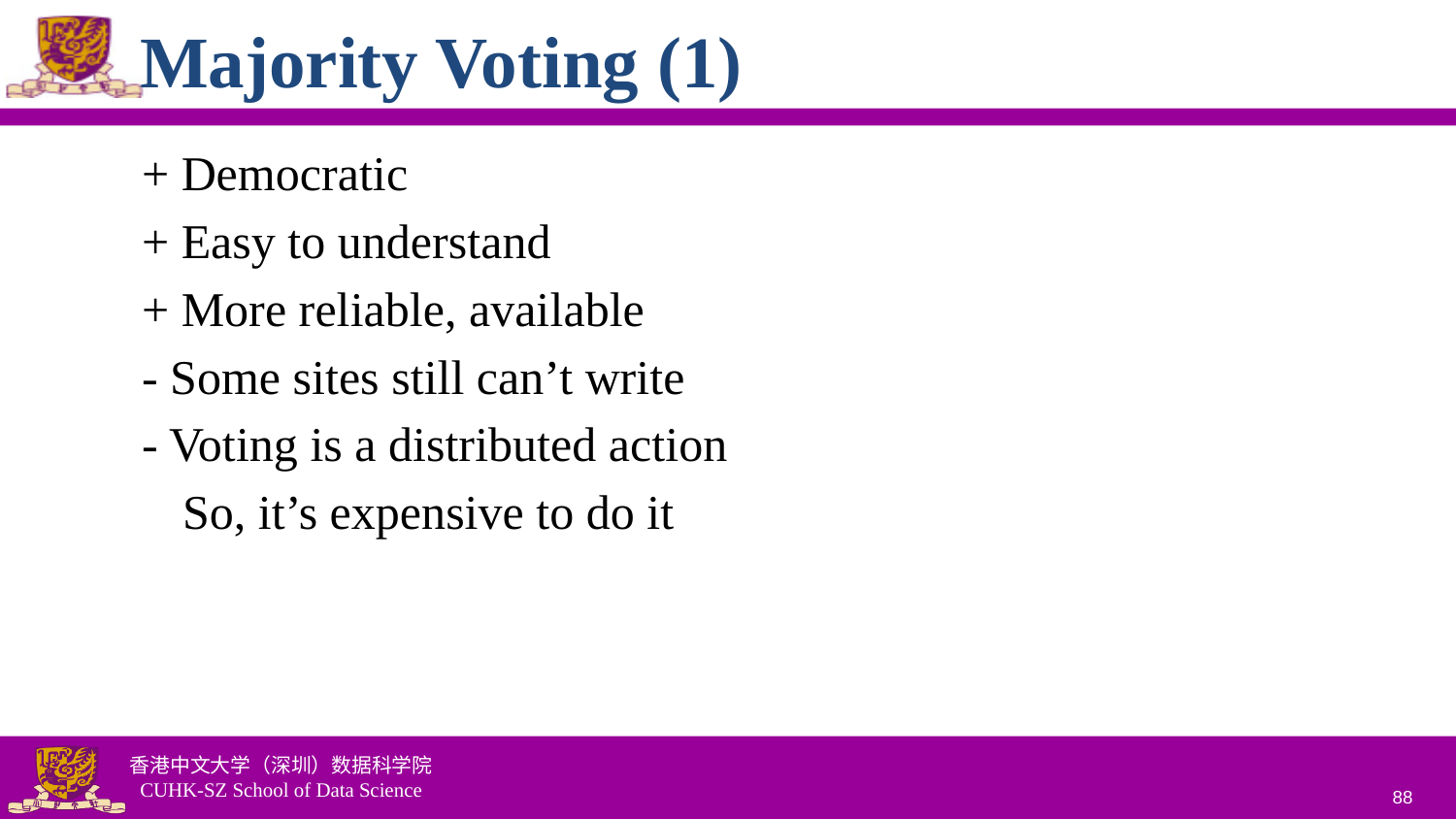

# Majority Voting (1)
+ Democratic
+ Easy to understand
+ More reliable, available
- Some sites still can’t write
- Voting is a distributed action
	So, it’s expensive to do it
88